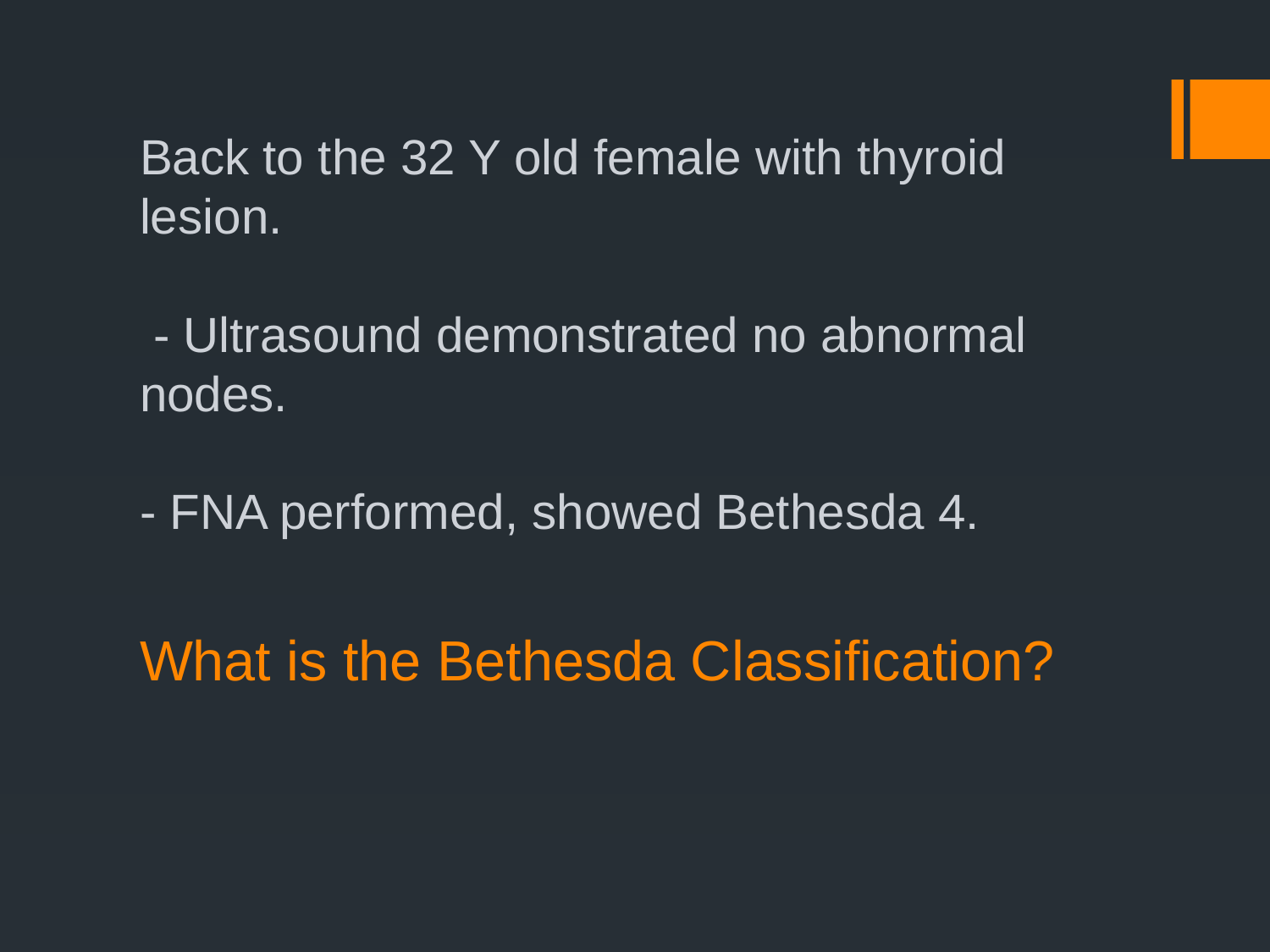

# Back to the 32 Y old female with thyroid lesion. - Ultrasound demonstrated no abnormal nodes. - FNA performed, showed Bethesda 4. What is the Bethesda Classification?